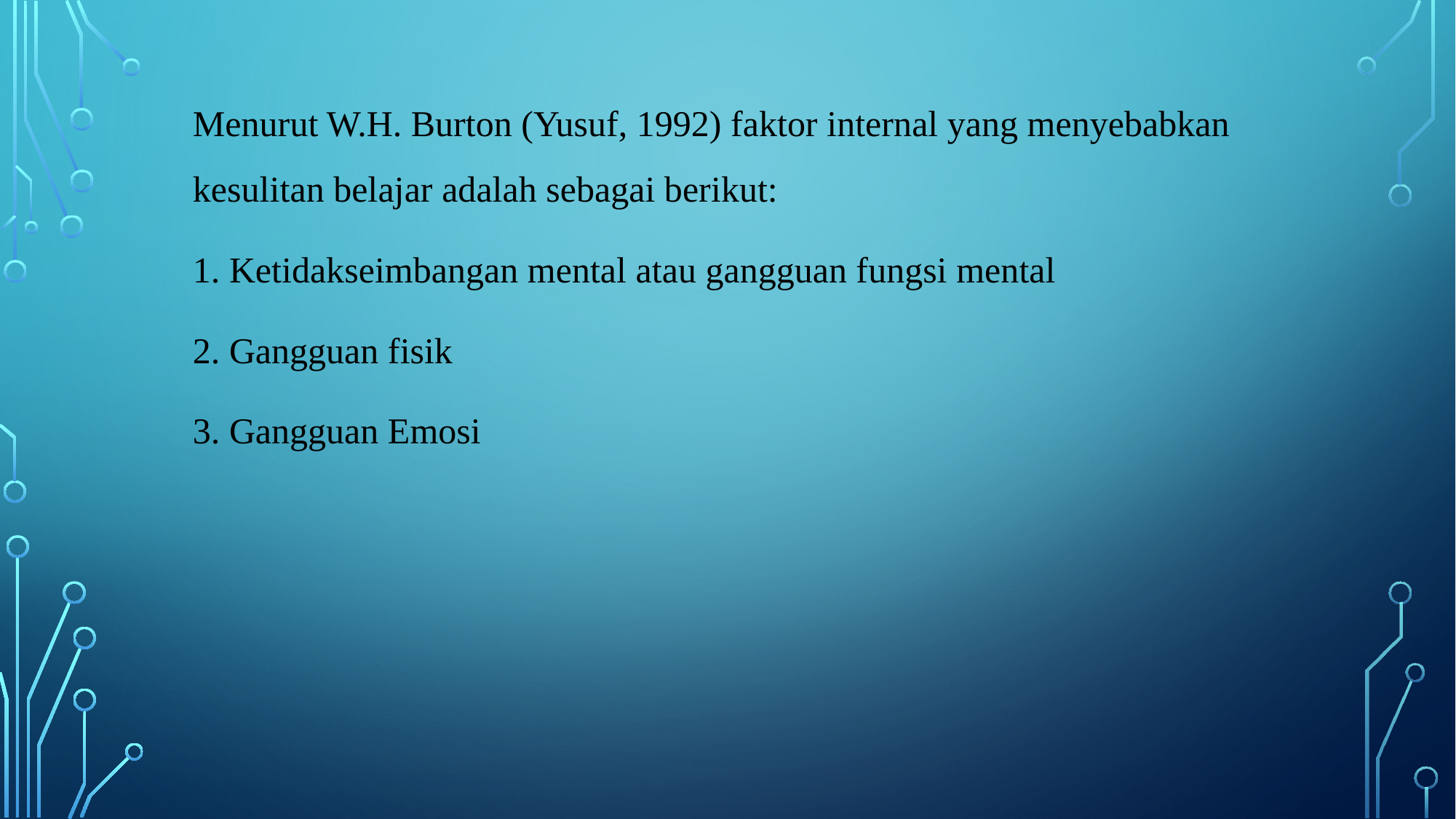

Menurut W.H. Burton (Yusuf, 1992) faktor internal yang menyebabkan kesulitan belajar adalah sebagai berikut:
1. Ketidakseimbangan mental atau gangguan fungsi mental
2. Gangguan fisik
3. Gangguan Emosi